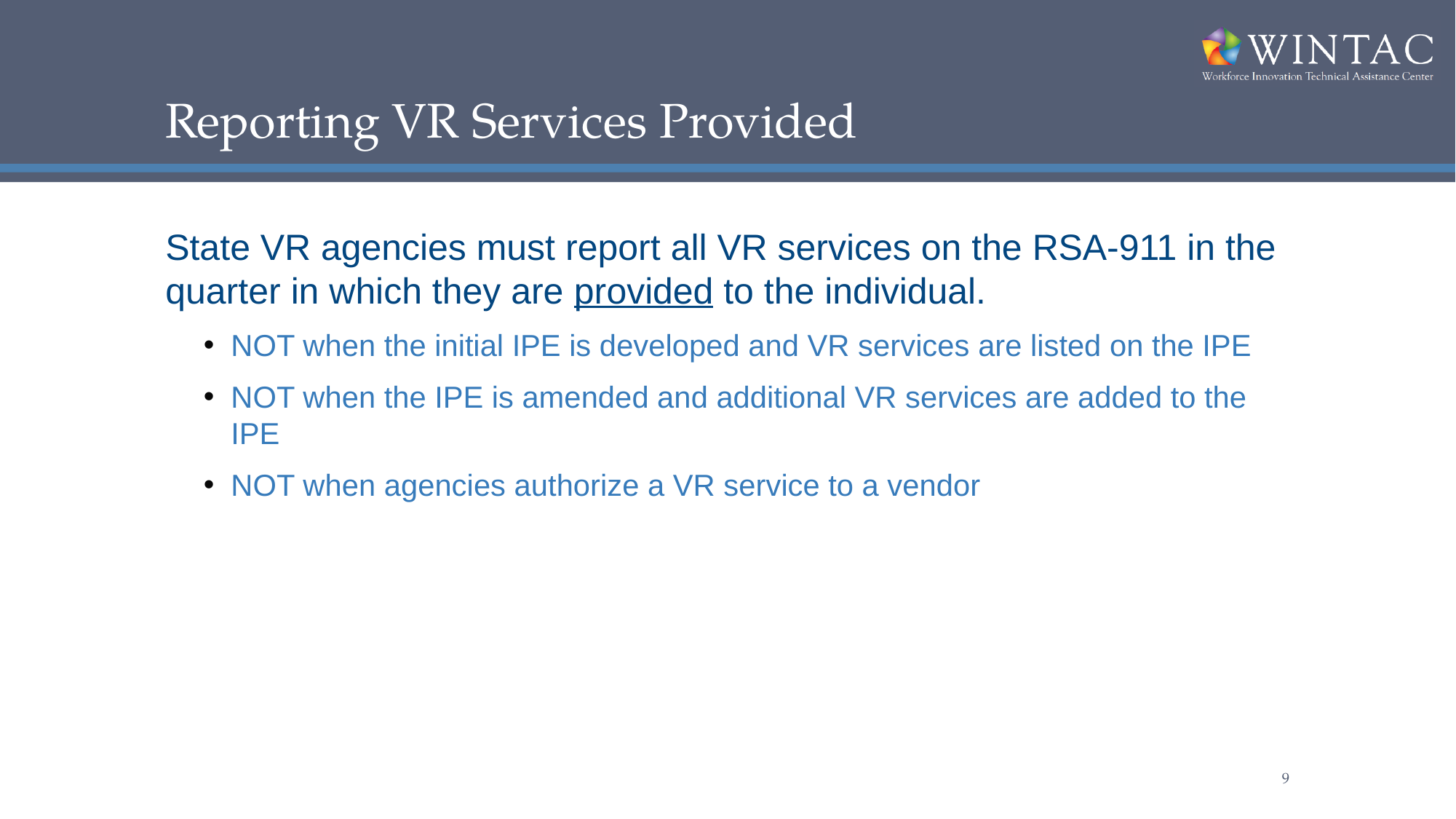

# Reporting VR Services Provided
State VR agencies must report all VR services on the RSA-911 in the quarter in which they are provided to the individual.
NOT when the initial IPE is developed and VR services are listed on the IPE
NOT when the IPE is amended and additional VR services are added to the IPE
NOT when agencies authorize a VR service to a vendor
9